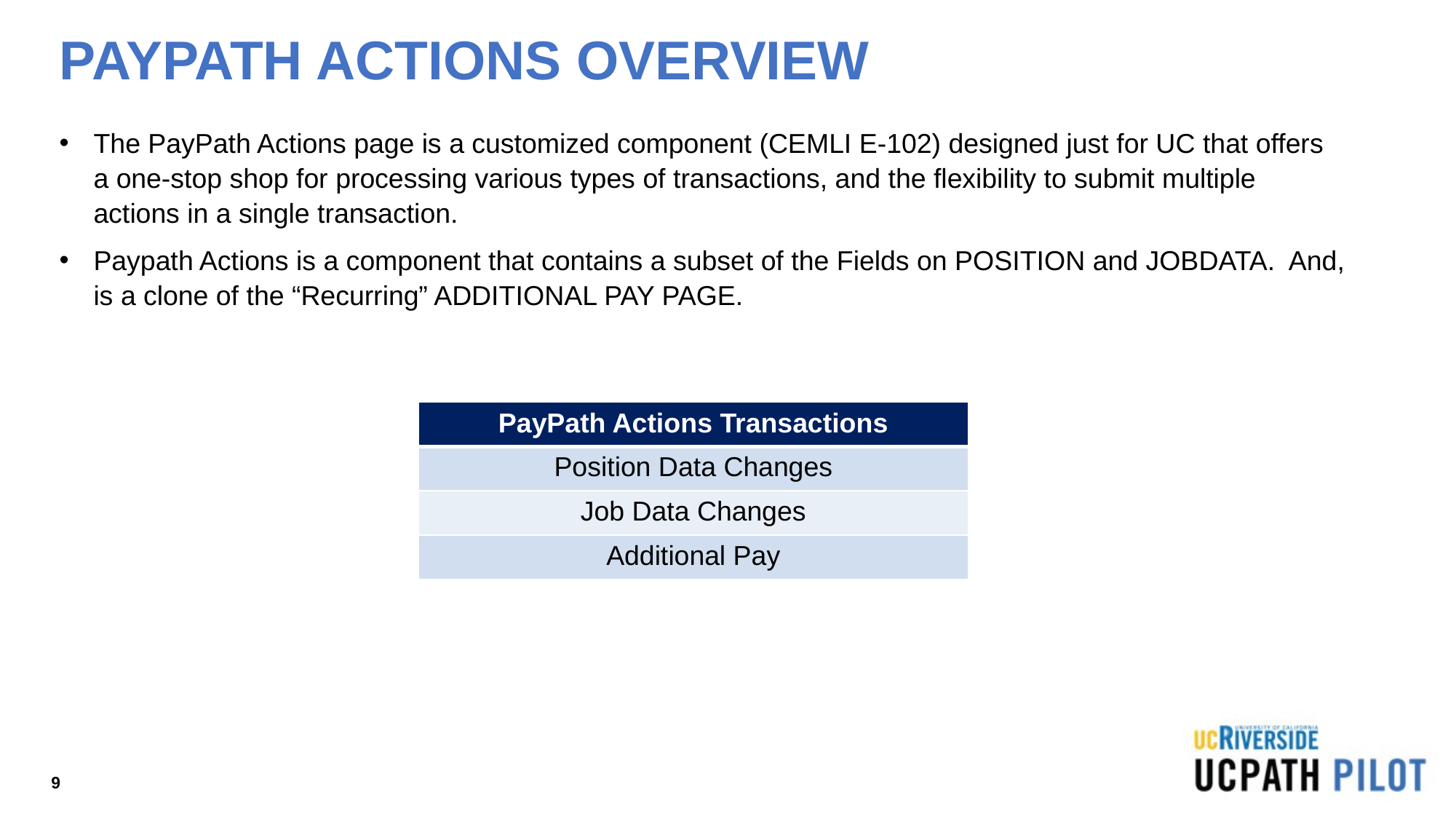

# PAYPATH ACTIONS OVERVIEW
The PayPath Actions page is a customized component (CEMLI E-102) designed just for UC that offers a one-stop shop for processing various types of transactions, and the flexibility to submit multiple actions in a single transaction.
Paypath Actions is a component that contains a subset of the Fields on POSITION and JOBDATA.  And, is a clone of the “Recurring” ADDITIONAL PAY PAGE.
| PayPath Actions Transactions |
| --- |
| Position Data Changes |
| Job Data Changes |
| Additional Pay |
9